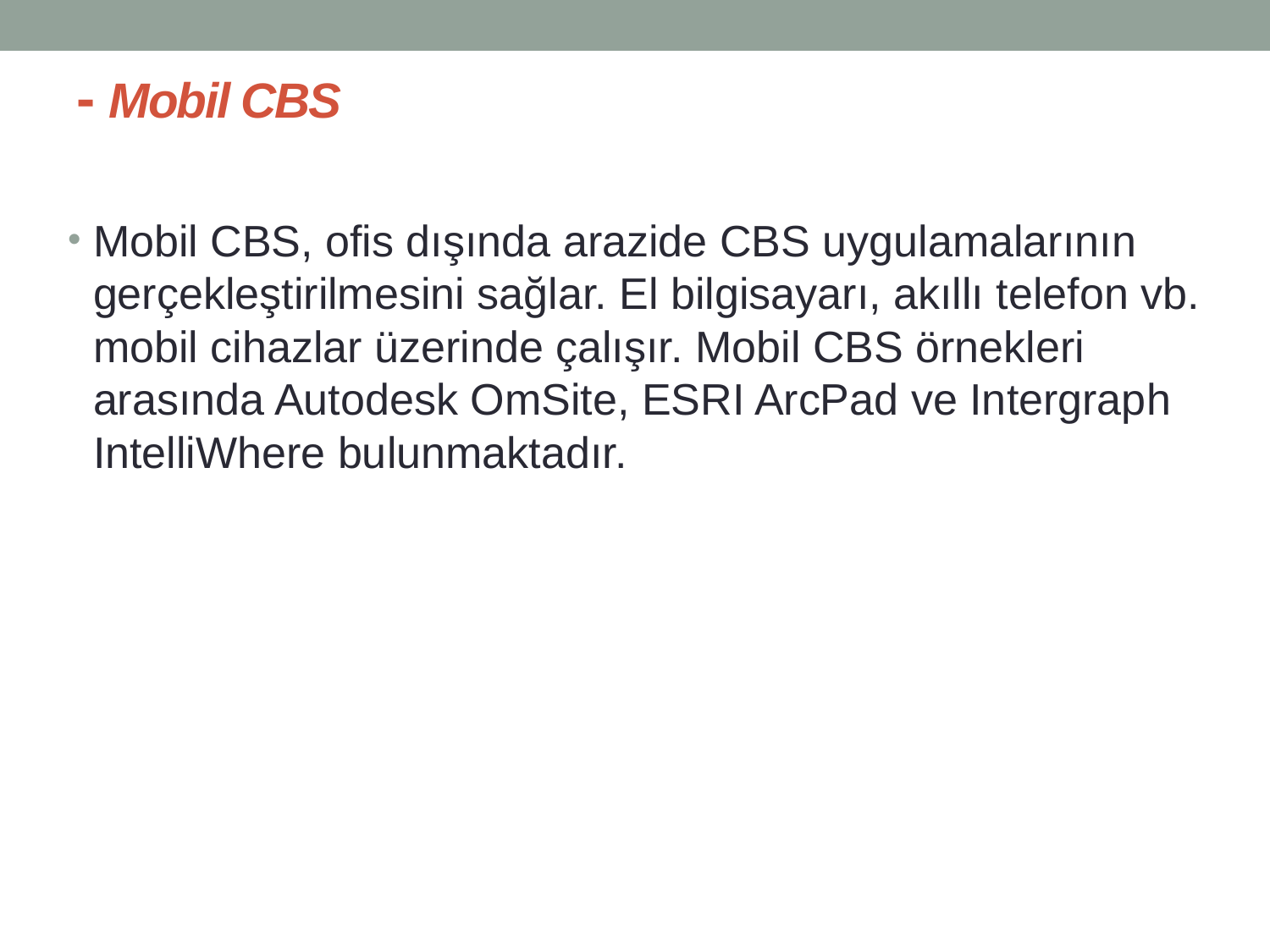

# - Mobil CBS
Mobil CBS, ofis dışında arazide CBS uygulamalarının gerçekleştirilmesini sağlar. El bilgisayarı, akıllı telefon vb. mobil cihazlar üzerinde çalışır. Mobil CBS örnekleri arasında Autodesk OmSite, ESRI ArcPad ve Intergraph IntelliWhere bulunmaktadır.